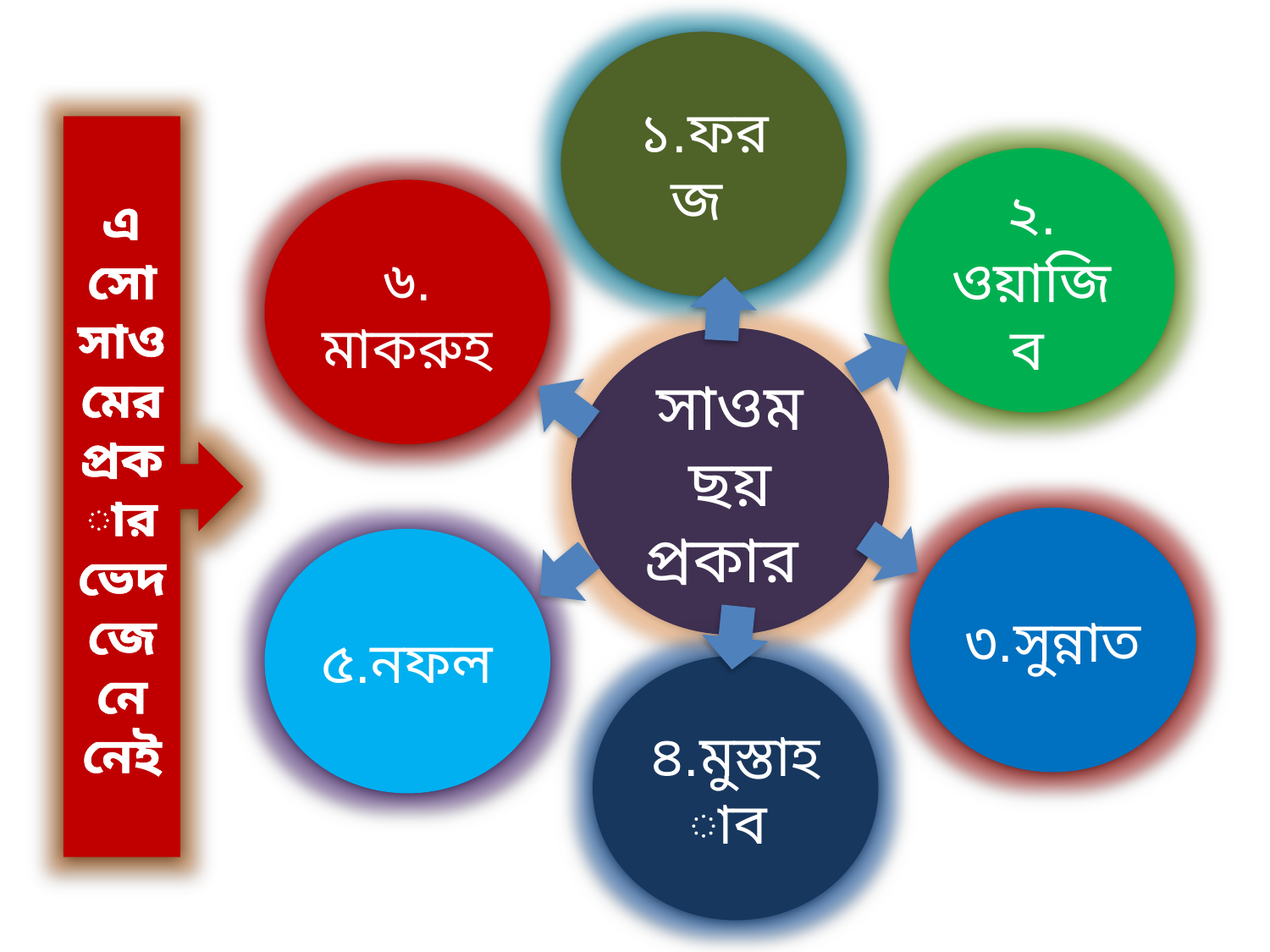

১.ফরজ
এসো সাওমের প্রকার ভেদ জেনে নেই
২. ওয়াজিব
৬. মাকরুহ

সাওম ছয় প্রকার

৩.সুন্নাত

৫.নফল

৪.মুস্তাহাব